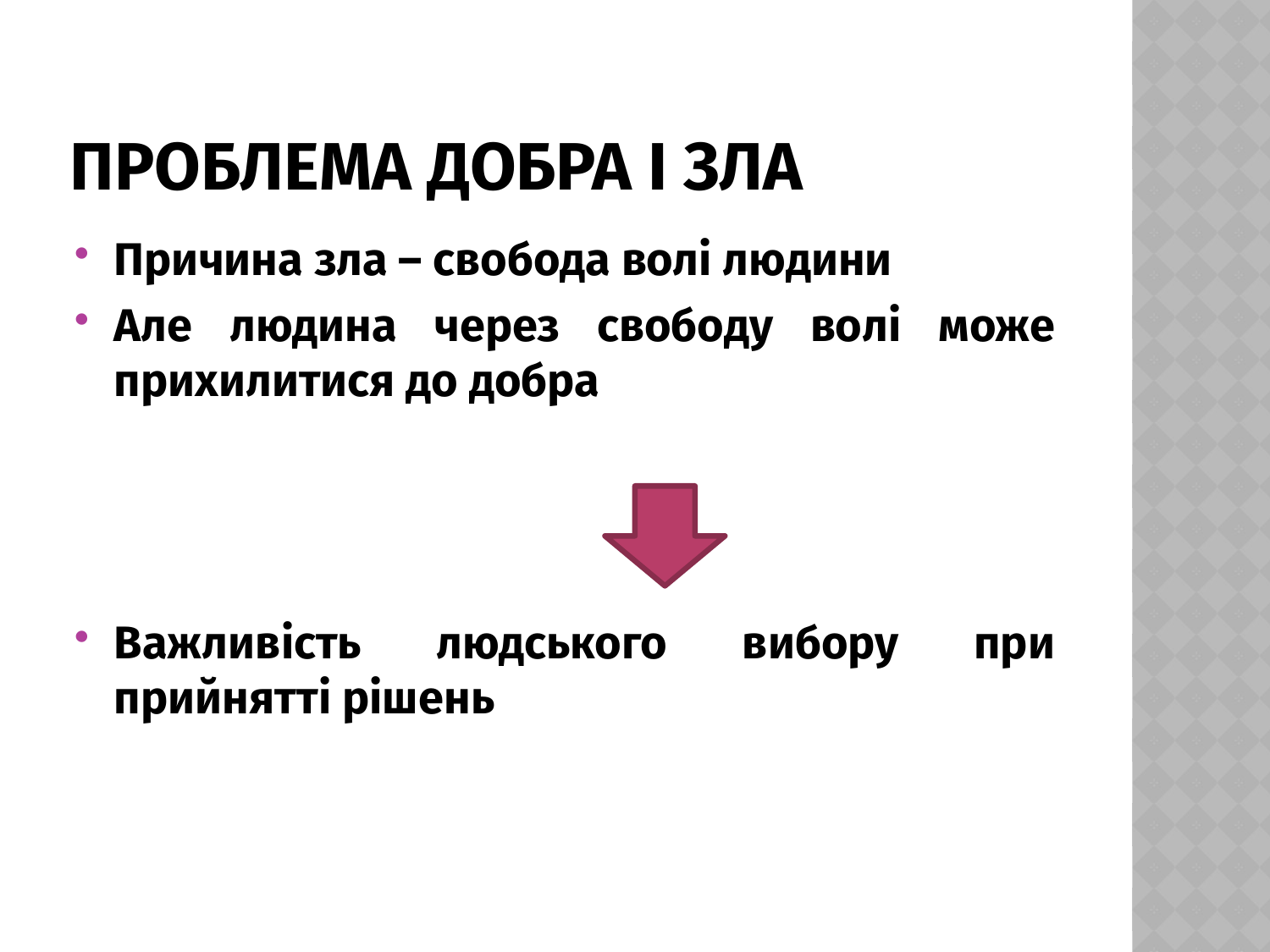

# Проблема добра і зла
Причина зла – свобода волі людини
Але людина через свободу волі може прихилитися до добра

Важливість людського вибору при прийнятті рішень